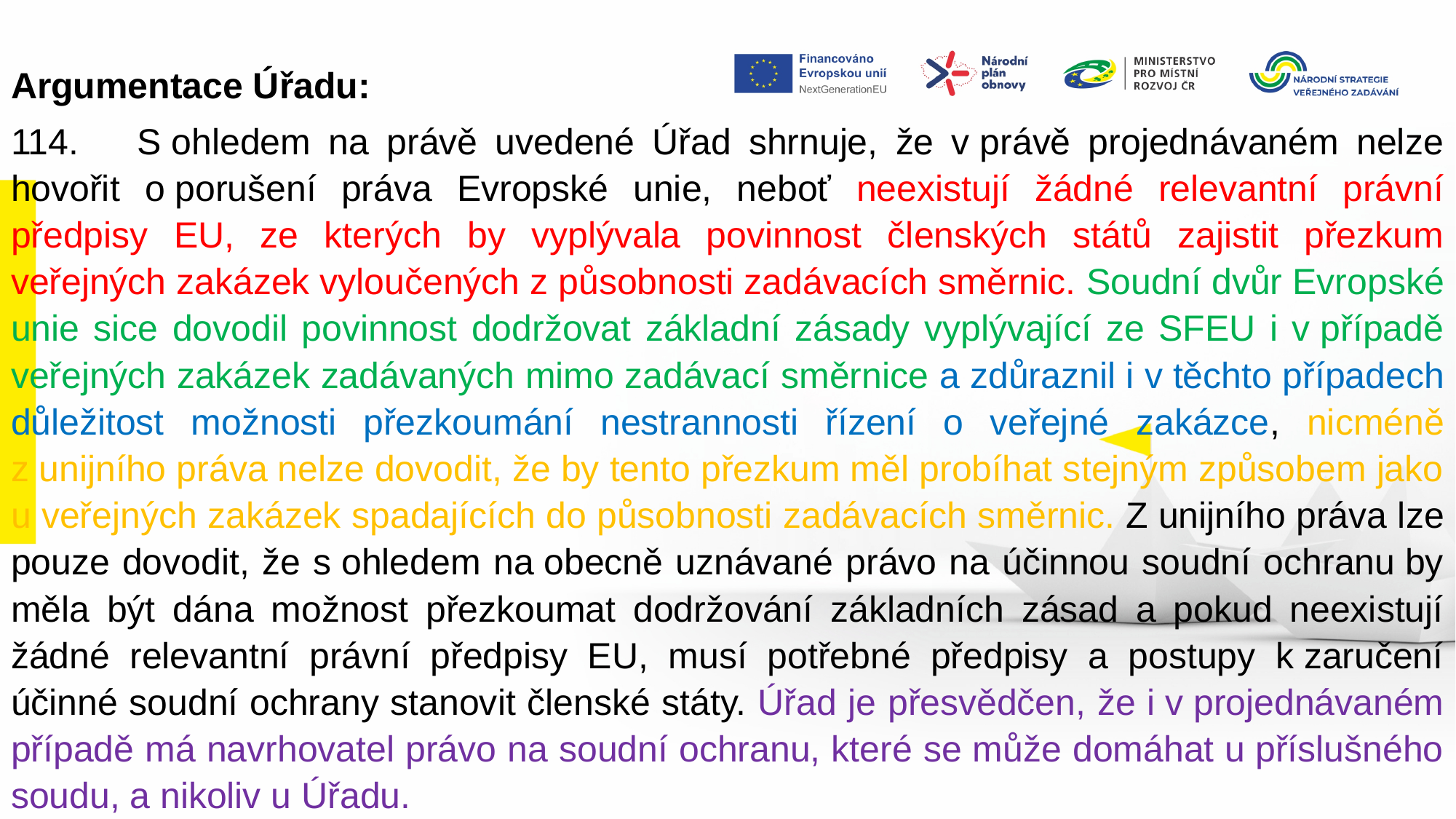

Argumentace Úřadu:
114.     S ohledem na právě uvedené Úřad shrnuje, že v právě projednávaném nelze hovořit o porušení práva Evropské unie, neboť neexistují žádné relevantní právní předpisy EU, ze kterých by vyplývala povinnost členských států zajistit přezkum veřejných zakázek vyloučených z působnosti zadávacích směrnic. Soudní dvůr Evropské unie sice dovodil povinnost dodržovat základní zásady vyplývající ze SFEU i v případě veřejných zakázek zadávaných mimo zadávací směrnice a zdůraznil i v těchto případech důležitost možnosti přezkoumání nestrannosti řízení o veřejné zakázce, nicméně z unijního práva nelze dovodit, že by tento přezkum měl probíhat stejným způsobem jako u veřejných zakázek spadajících do působnosti zadávacích směrnic. Z unijního práva lze pouze dovodit, že s ohledem na obecně uznávané právo na účinnou soudní ochranu by měla být dána možnost přezkoumat dodržování základních zásad a pokud neexistují žádné relevantní právní předpisy EU, musí potřebné předpisy a postupy k zaručení účinné soudní ochrany stanovit členské státy. Úřad je přesvědčen, že i v projednávaném případě má navrhovatel právo na soudní ochranu, které se může domáhat u příslušného soudu, a nikoliv u Úřadu.